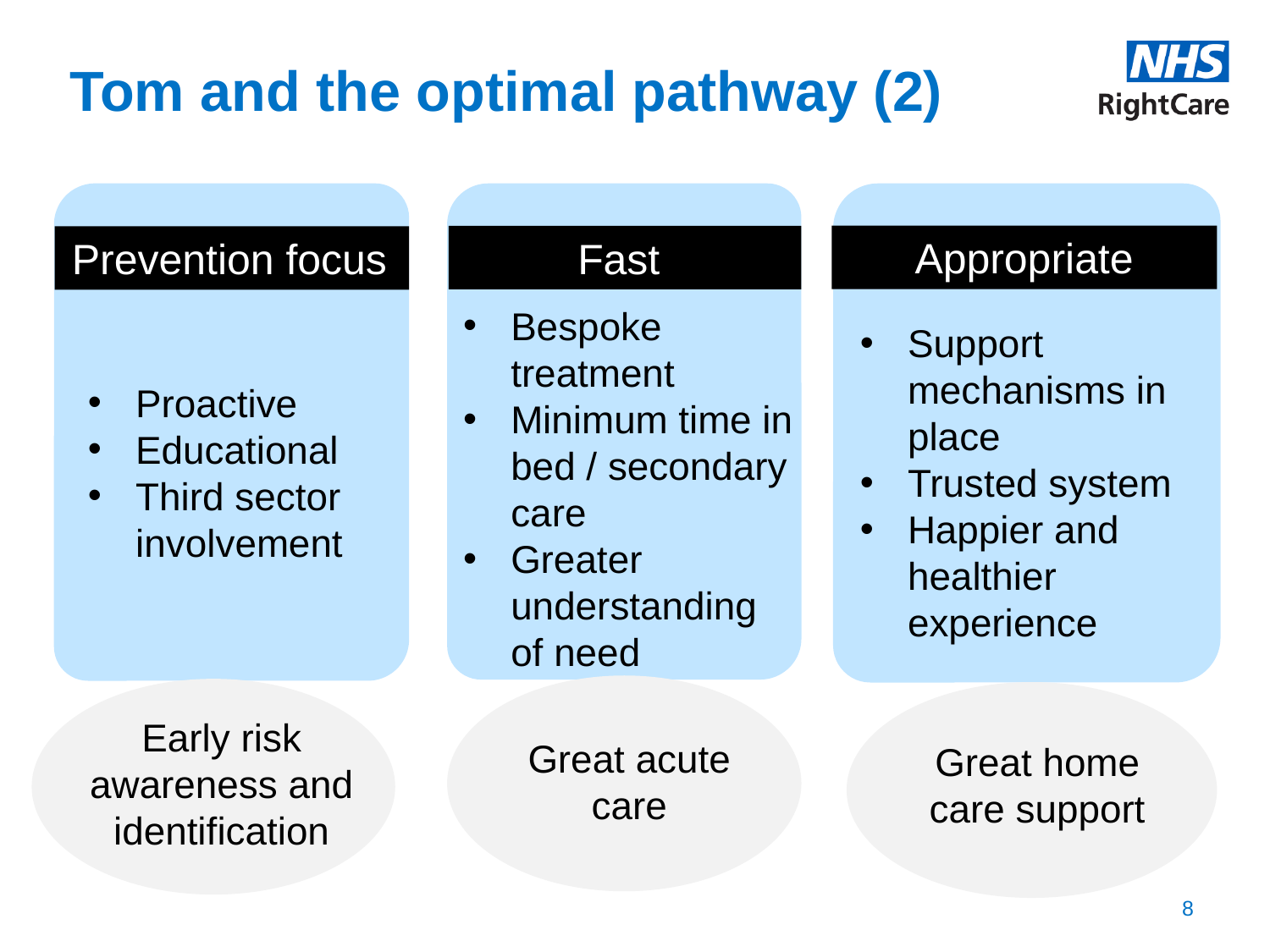

# Tom and the optimal pathway (2)
Prevention Focus

Appropriate

Prevention focus

Fast
Bespoke treatment
Minimum time in bed / secondary care
Greater understanding of need
Support mechanisms in place
Trusted system
Happier and healthier experience
Proactive
Educational
Third sector involvement

Great acute care

Early risk awareness and identification

Great home care support
8